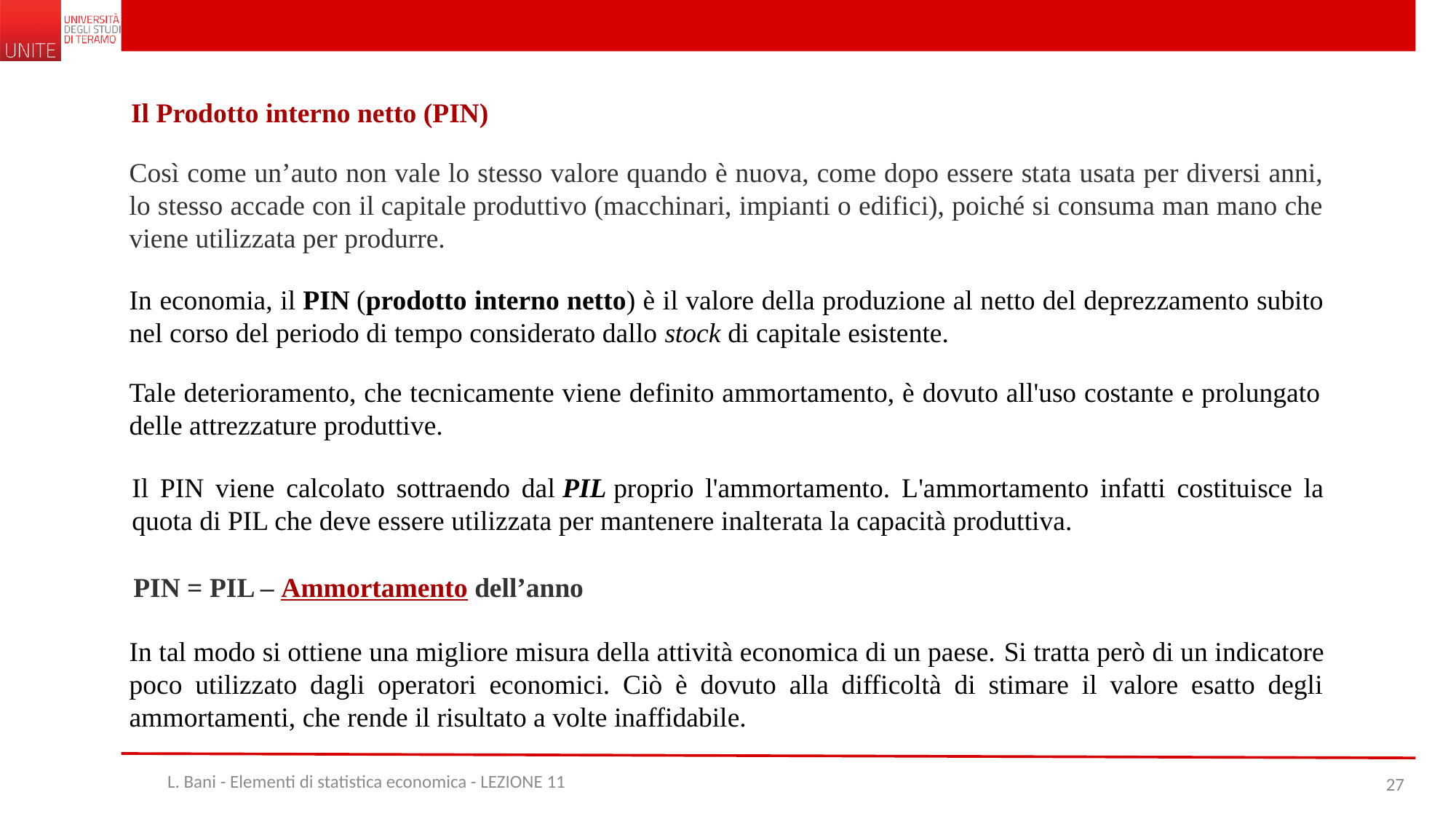

Il Prodotto interno netto (PIN)
Così come un’auto non vale lo stesso valore quando è nuova, come dopo essere stata usata per diversi anni, lo stesso accade con il capitale produttivo (macchinari, impianti o edifici), poiché si consuma man mano che viene utilizzata per produrre.
In economia, il PIN (prodotto interno netto) è il valore della produzione al netto del deprezzamento subito nel corso del periodo di tempo considerato dallo stock di capitale esistente.
Tale deterioramento, che tecnicamente viene definito ammortamento, è dovuto all'uso costante e prolungato delle attrezzature produttive.
Il PIN viene calcolato sottraendo dal PIL proprio l'ammortamento. L'ammortamento infatti costituisce la quota di PIL che deve essere utilizzata per mantenere inalterata la capacità produttiva.
PIN = PIL – Ammortamento dell’anno
In tal modo si ottiene una migliore misura della attività economica di un paese. Si tratta però di un indicatore poco utilizzato dagli operatori economici. Ciò è dovuto alla difficoltà di stimare il valore esatto degli ammortamenti, che rende il risultato a volte inaffidabile.
L. Bani - Elementi di statistica economica - LEZIONE 11
27